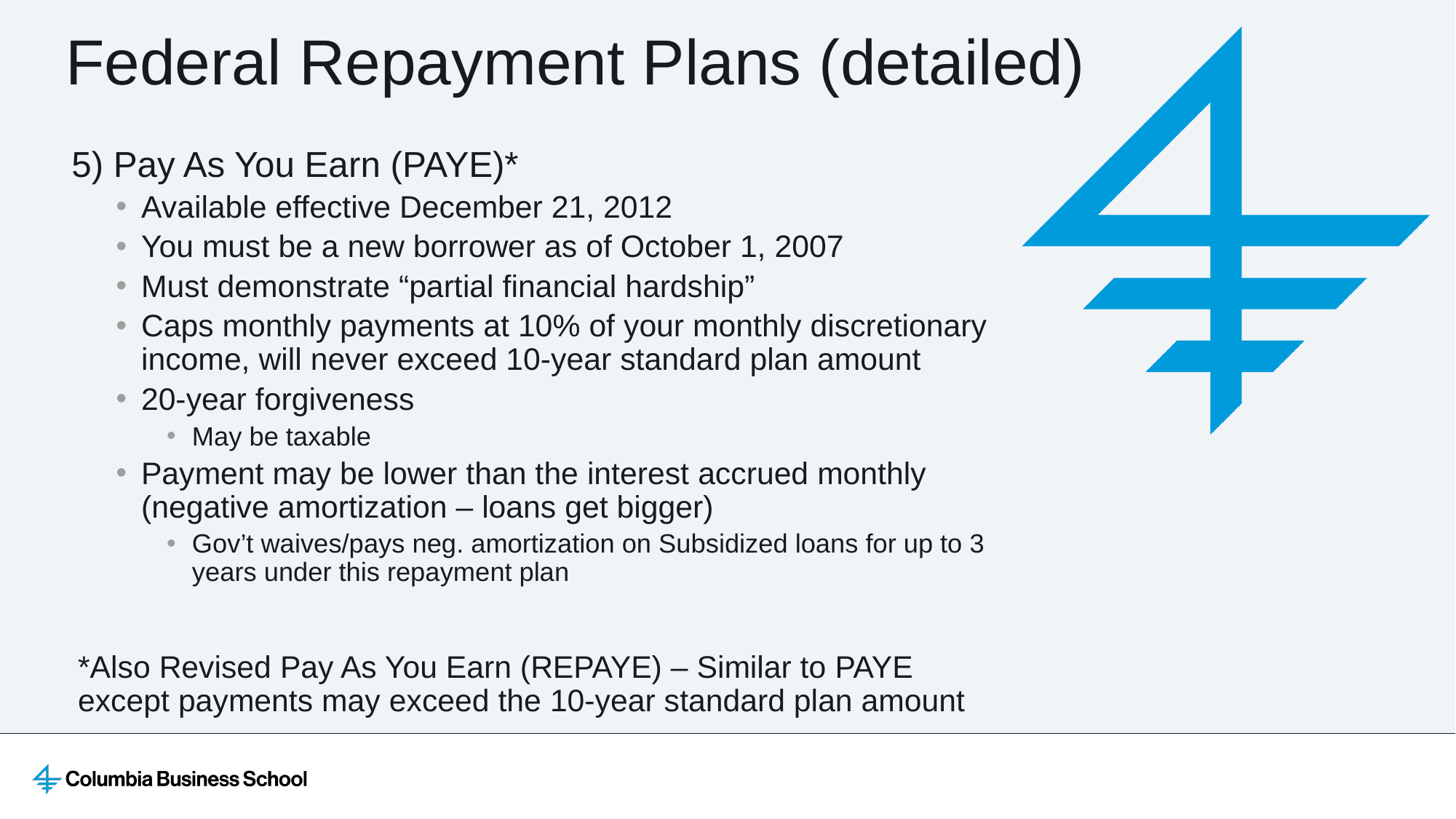

Federal Repayment Plans (detailed)
5) Pay As You Earn (PAYE)*
Available effective December 21, 2012
You must be a new borrower as of October 1, 2007
Must demonstrate “partial financial hardship”
Caps monthly payments at 10% of your monthly discretionary income, will never exceed 10-year standard plan amount
20-year forgiveness
May be taxable
Payment may be lower than the interest accrued monthly (negative amortization – loans get bigger)
Gov’t waives/pays neg. amortization on Subsidized loans for up to 3 years under this repayment plan

*Also Revised Pay As You Earn (REPAYE) – Similar to PAYE except payments may exceed the 10-year standard plan amount